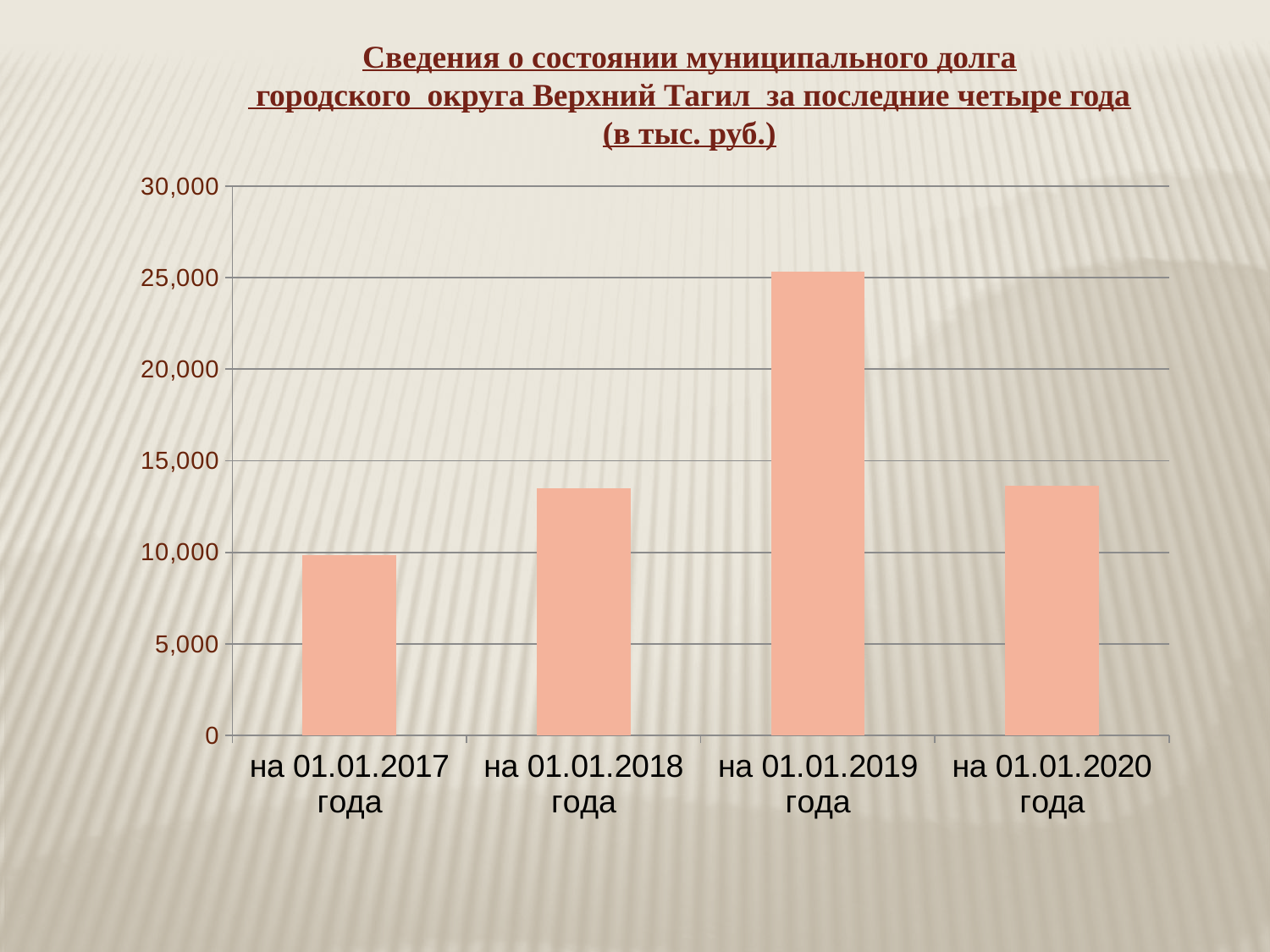

Сведения о состоянии муниципального долга
 городского  округа Верхний Тагил  за последние четыре года
(в тыс. руб.)

### Chart

| Category | муниципальный долг (тыс.руб.) |
|---|---|
| на 01.01.2017 года | 9864.0 |
| на 01.01.2018 года | 13479.0 |
| на 01.01.2019 года | 25320.0 |
| на 01.01.2020 года | 13635.0 |